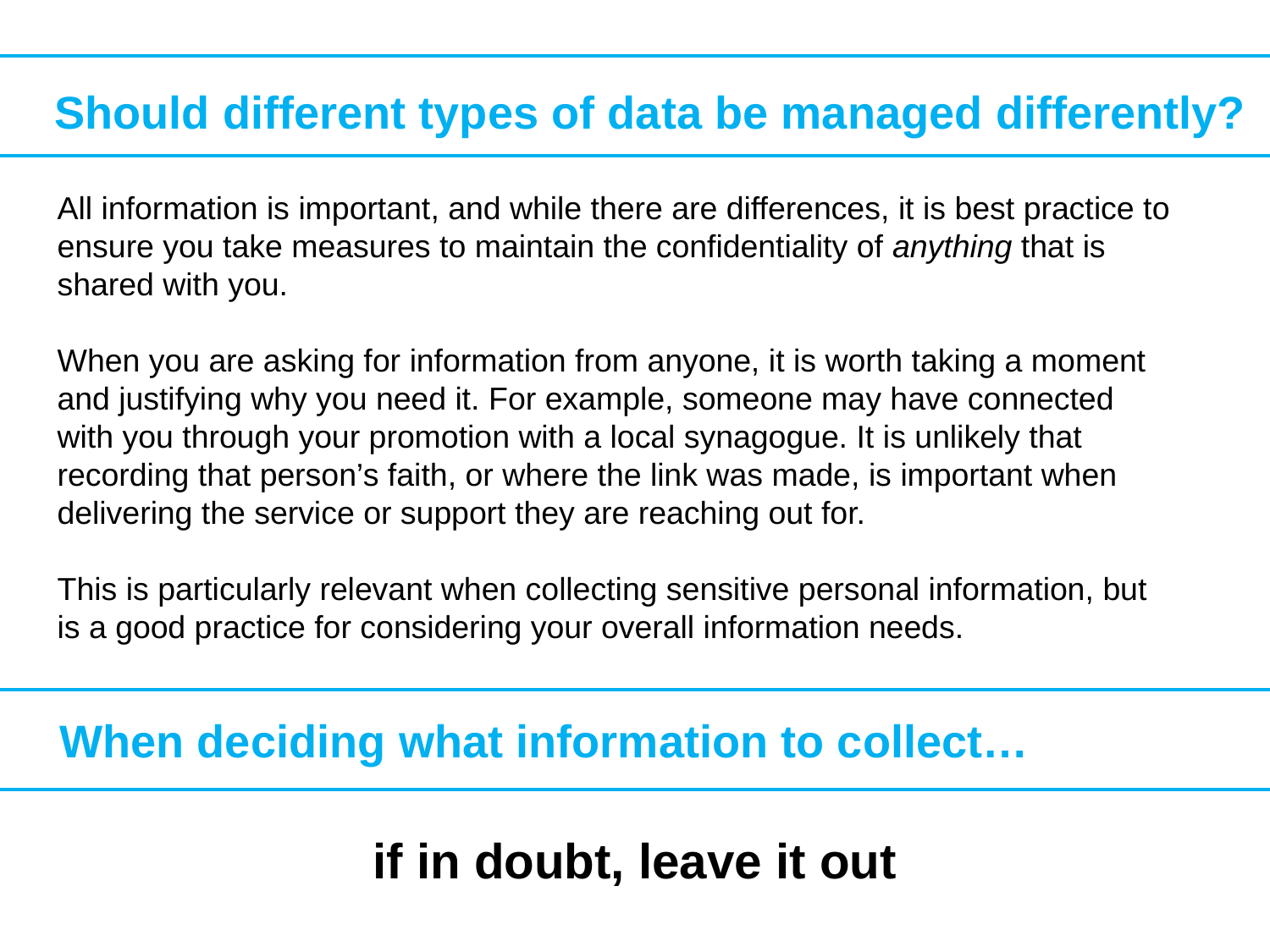

Should different types of data be managed differently?
All information is important, and while there are differences, it is best practice to ensure you take measures to maintain the confidentiality of anything that is shared with you.

When you are asking for information from anyone, it is worth taking a moment and justifying why you need it. For example, someone may have connected with you through your promotion with a local synagogue. It is unlikely that recording that person’s faith, or where the link was made, is important when delivering the service or support they are reaching out for.

This is particularly relevant when collecting sensitive personal information, but is a good practice for considering your overall information needs.
When deciding what information to collect…
if in doubt, leave it out